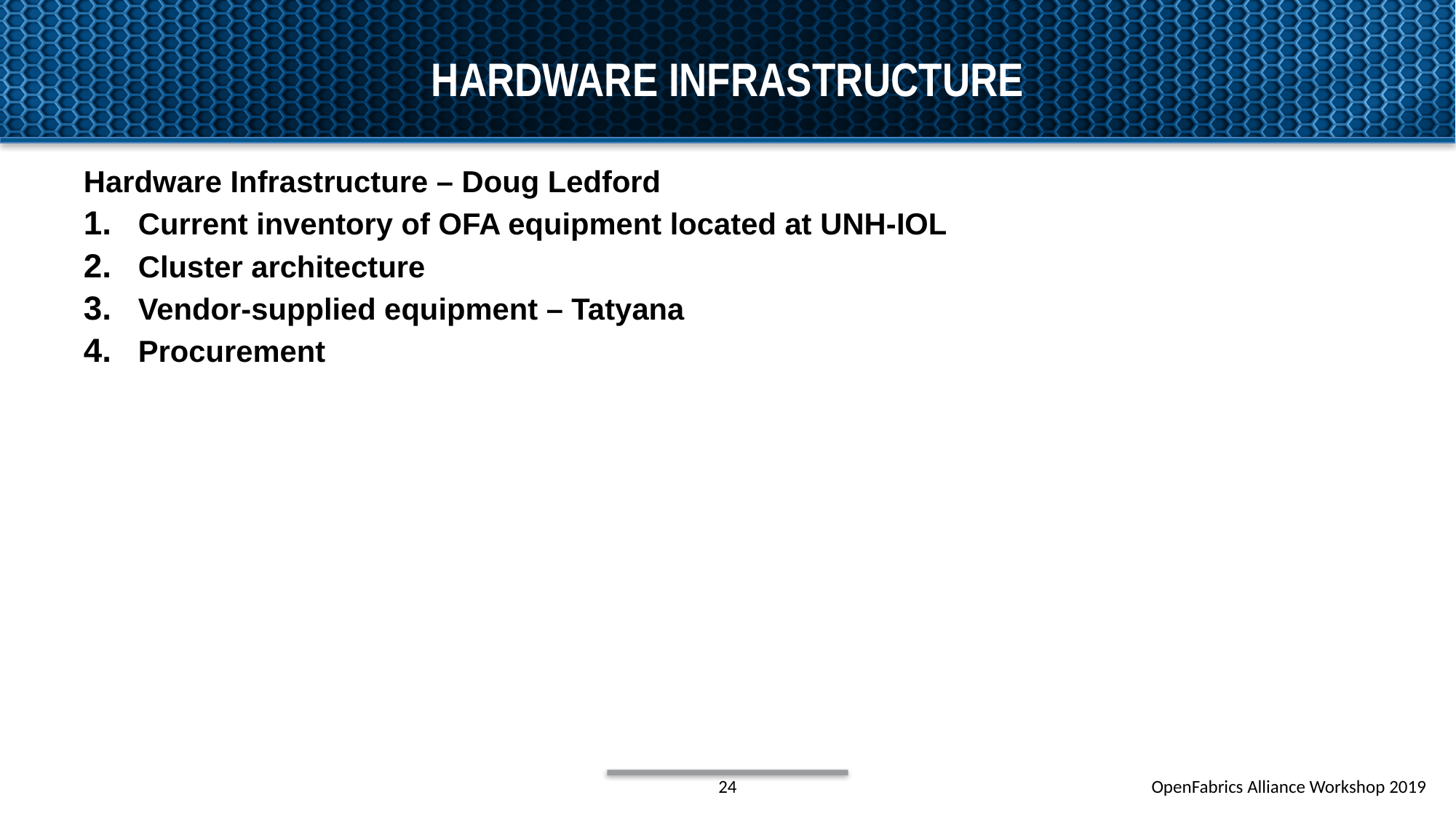

# Hardware Infrastructure
Hardware Infrastructure – Doug Ledford
Current inventory of OFA equipment located at UNH-IOL
Cluster architecture
Vendor-supplied equipment – Tatyana
Procurement
24
OpenFabrics Alliance Workshop 2019